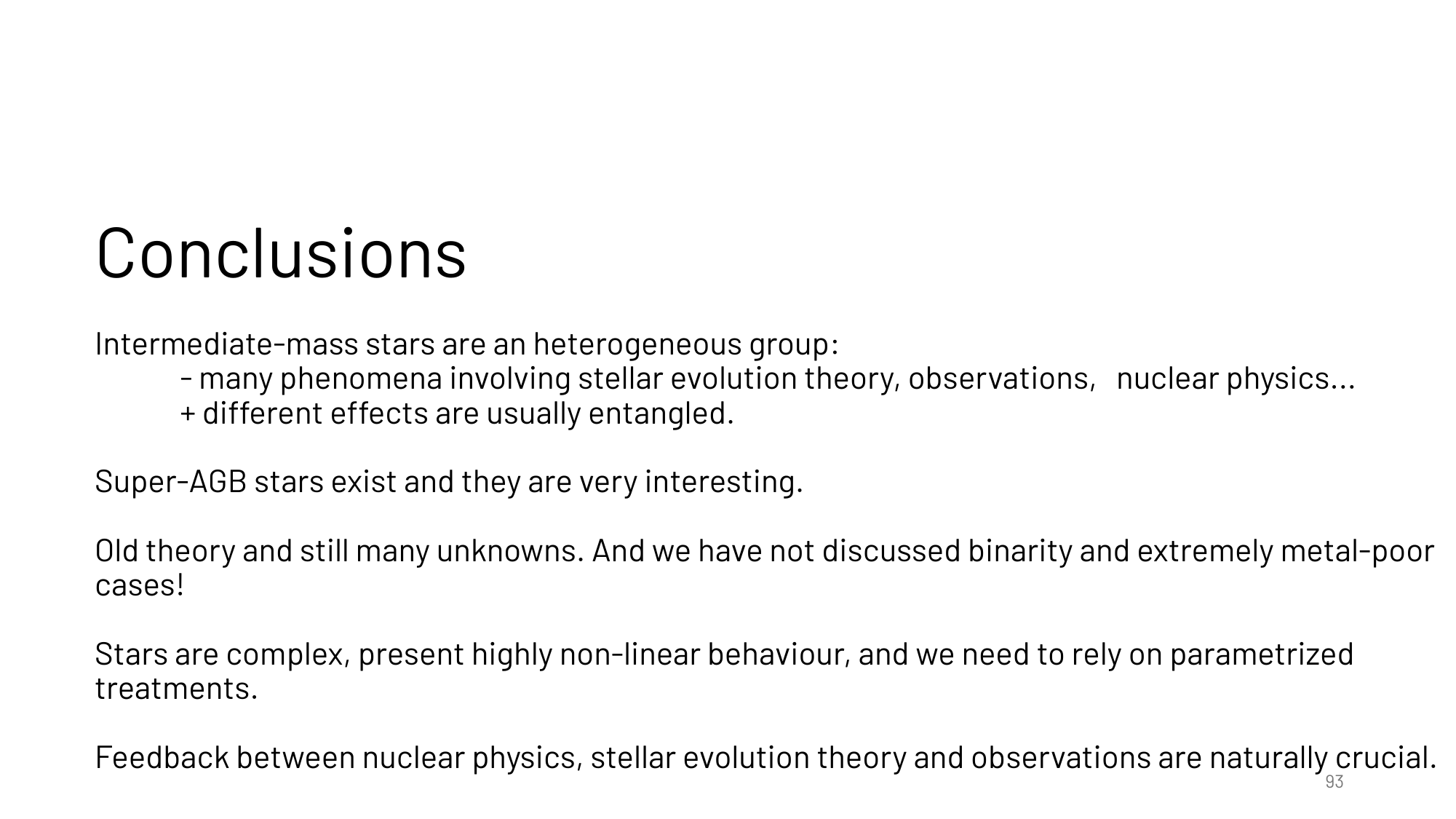

# Conclusions Intermediate-mass stars are an heterogeneous group: - many phenomena involving stellar evolution theory, observations, 	nuclear physics... + different effects are usually entangled. Super-AGB stars exist and they are very interesting. Old theory and still many unknowns. And we have not discussed binarity and extremely metal-poor cases! Stars are complex, present highly non-linear behaviour, and we need to rely on parametrized treatments. Feedback between nuclear physics, stellar evolution theory and observations are naturally crucial.
93